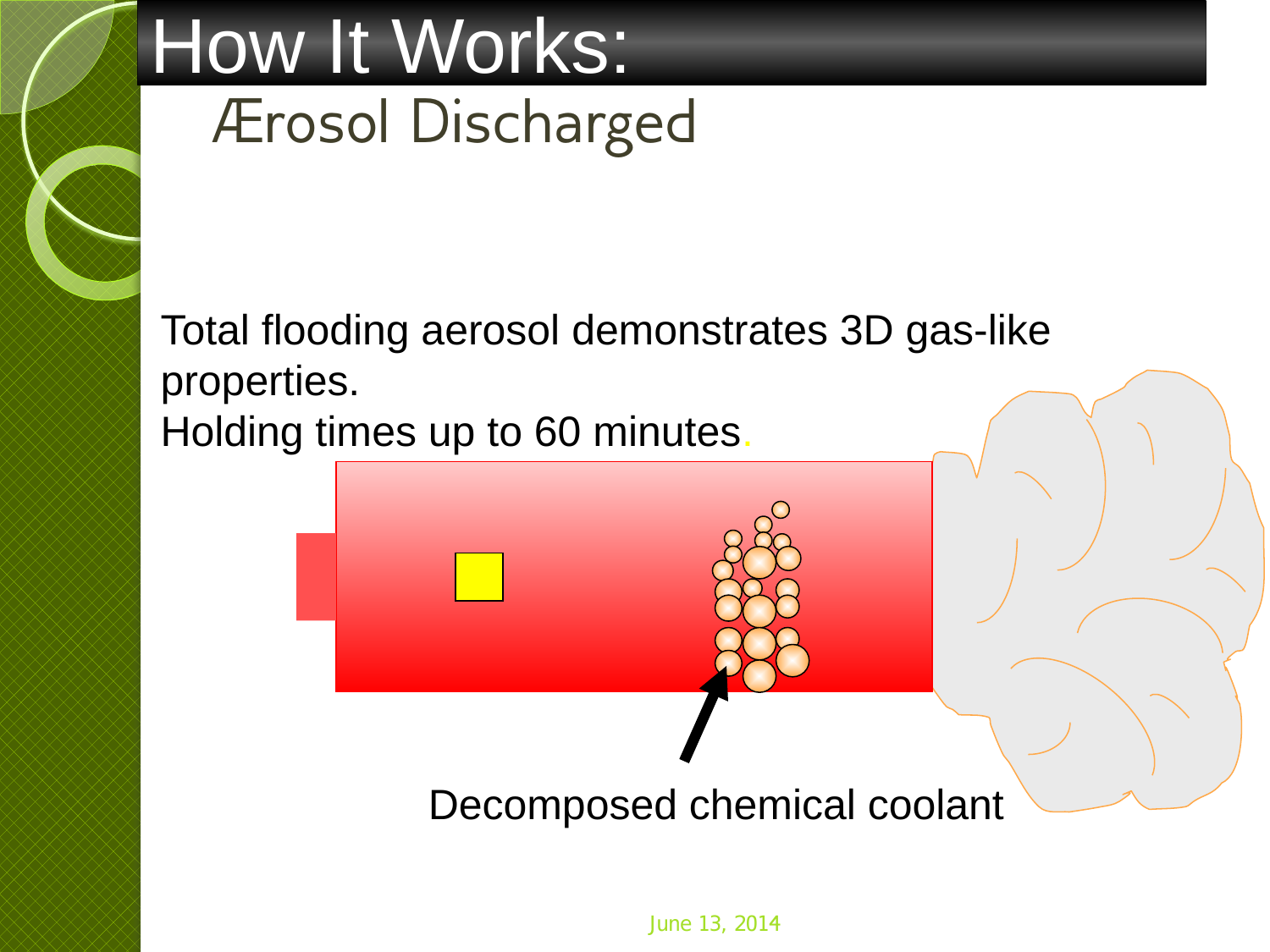

How It Works:
# Aerosol Discharged
Total flooding aerosol demonstrates 3D gas-like properties.
Holding times up to 60 minutes.

Decomposed chemical coolant
June 13, 2014
16